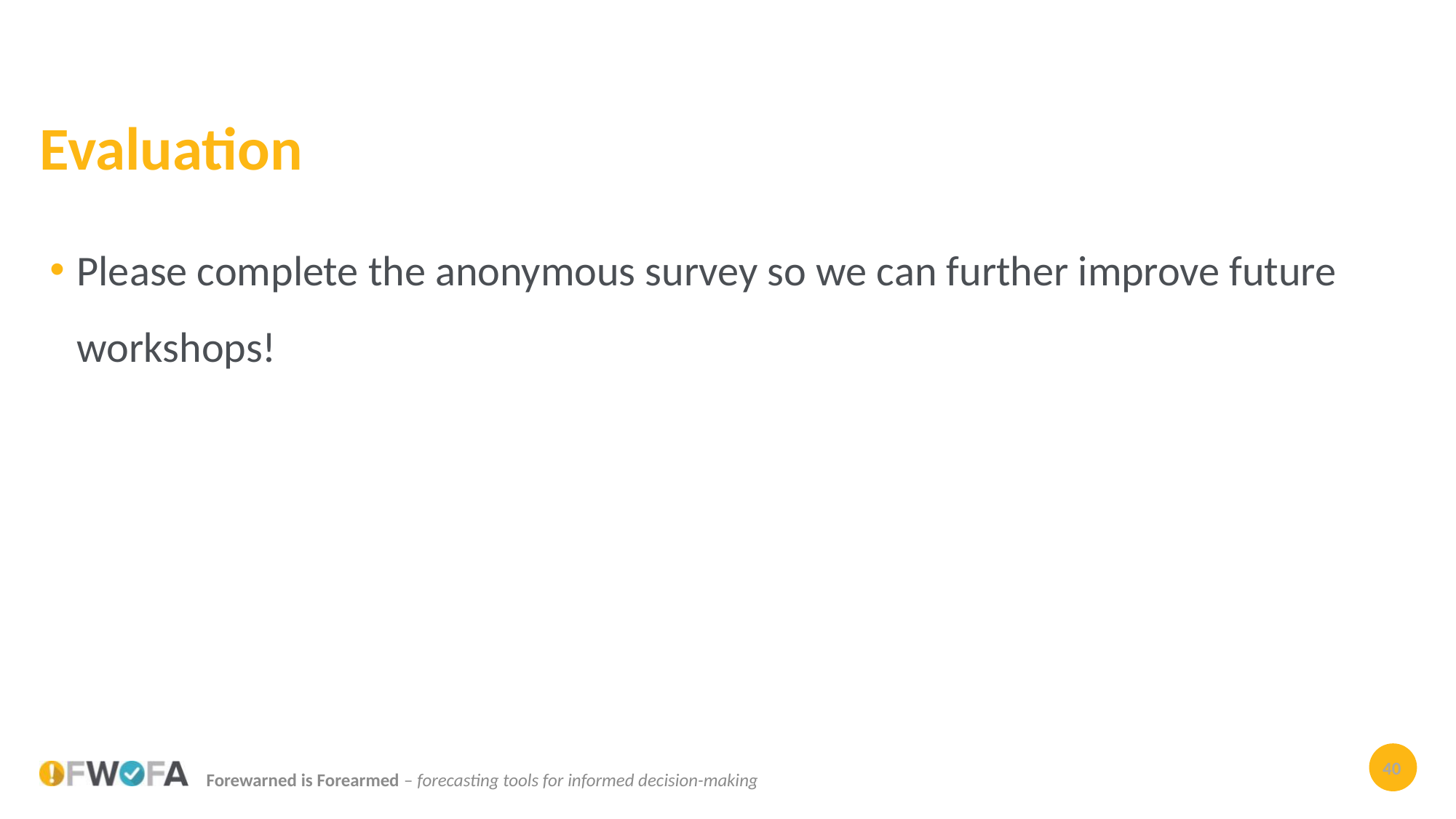

# Evaluation
Please complete the anonymous survey so we can further improve future workshops!
40
Forewarned is Forearmed – forecasting tools for informed decision-making